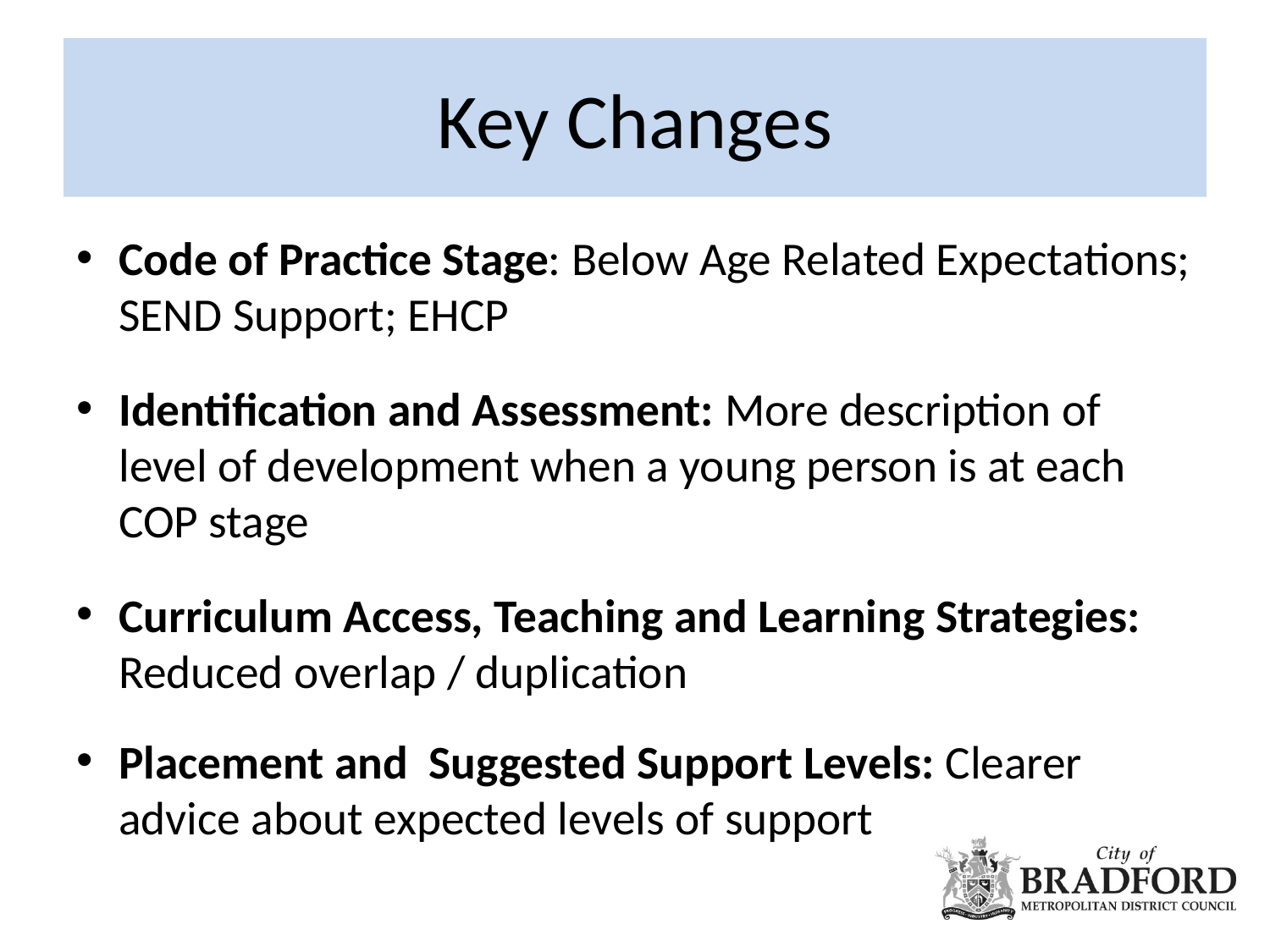

# Key Changes
Code of Practice Stage: Below Age Related Expectations; SEND Support; EHCP

Identification and Assessment: More description of level of development when a young person is at each COP stage

Curriculum Access, Teaching and Learning Strategies: Reduced overlap / duplication

Placement and  Suggested Support Levels: Clearer advice about expected levels of support